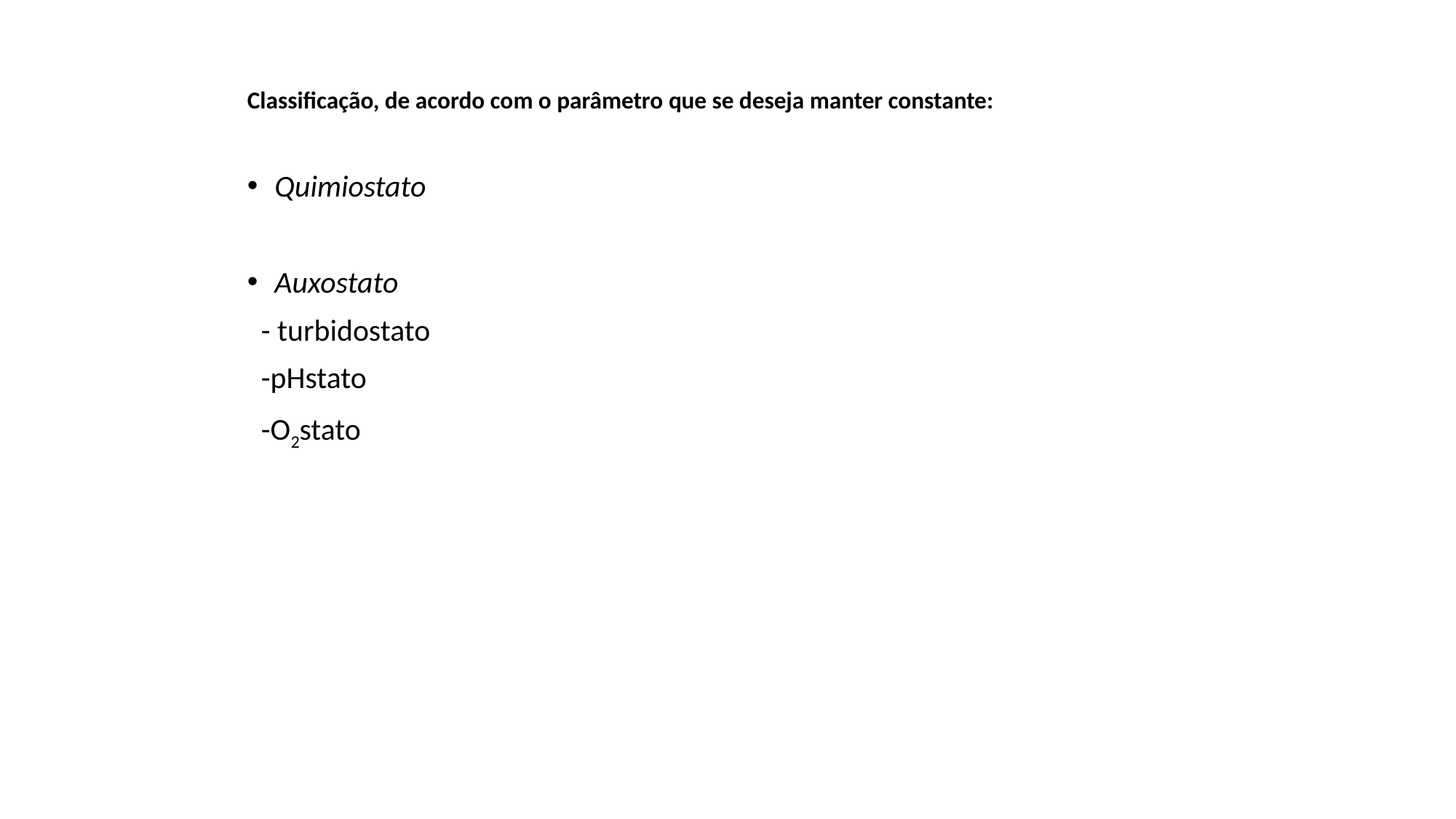

Classificação, de acordo com o parâmetro que se deseja manter constante:

Quimiostato

Auxostato
  - turbidostato
  -pHstato
  -O2stato